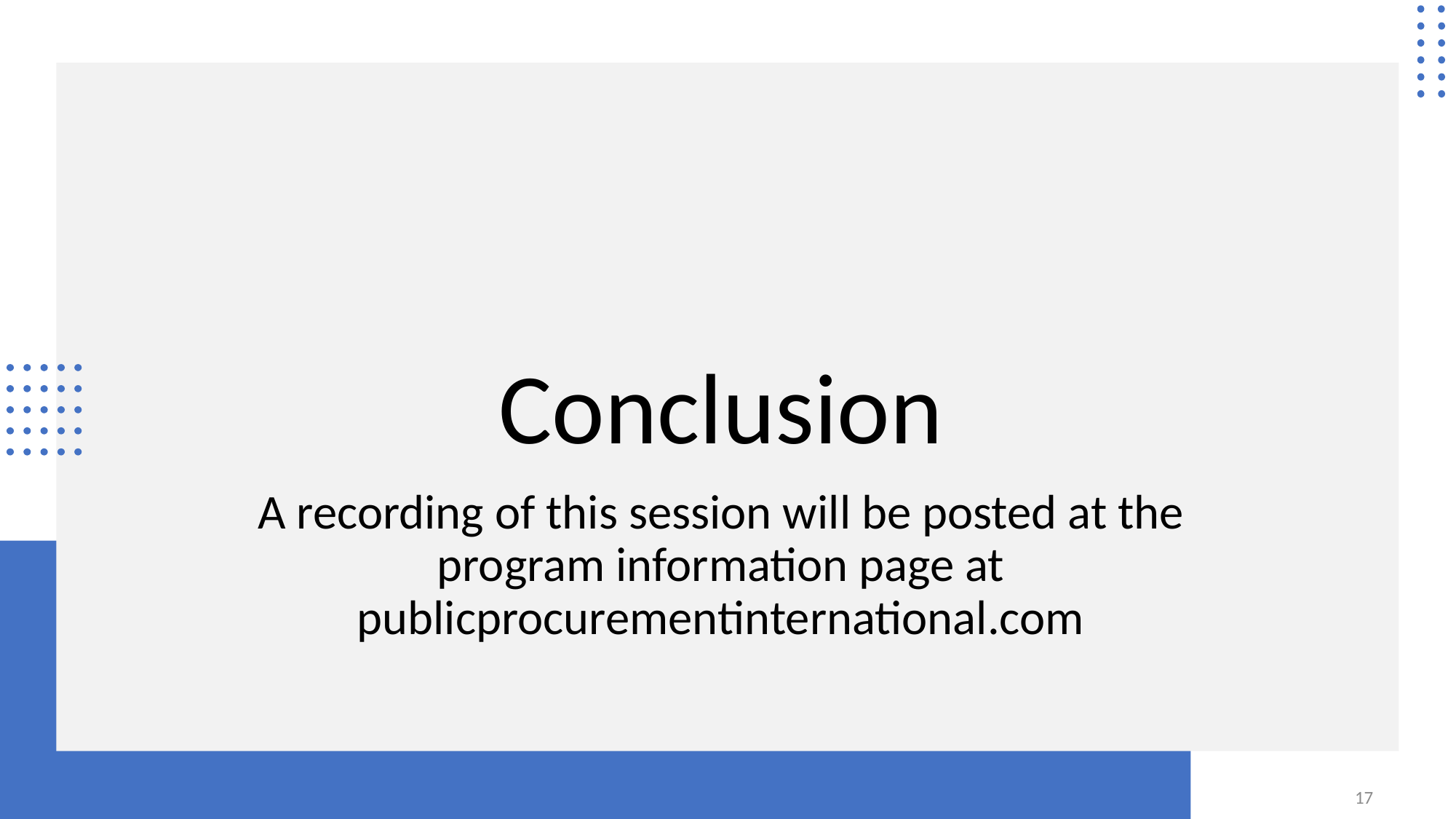

# Conclusion

A recording of this session will be posted at the program information page at publicprocurementinternational.com

17